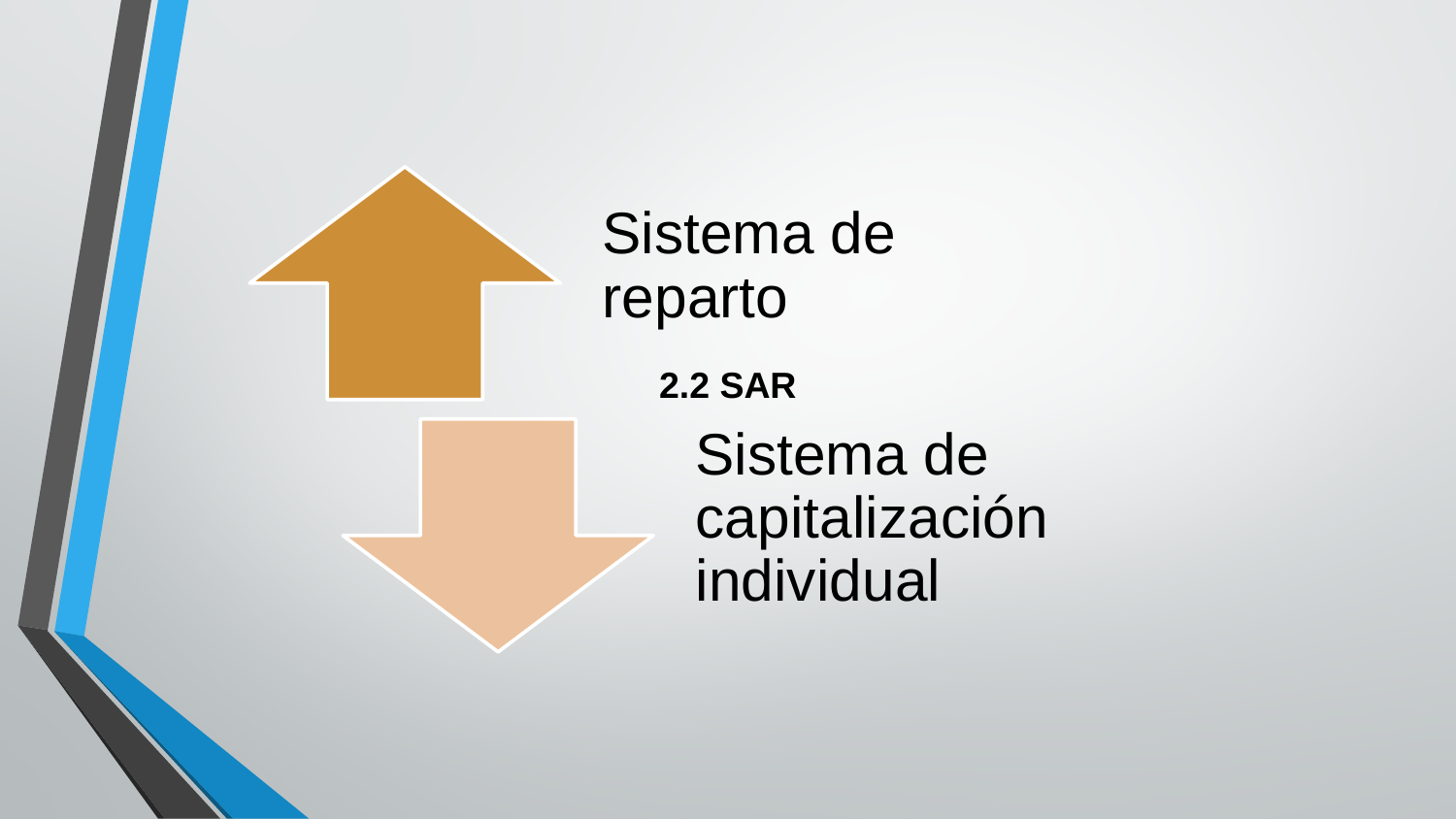

2.2 SAR

Sistema de reparto
Sistema de capitalización individual